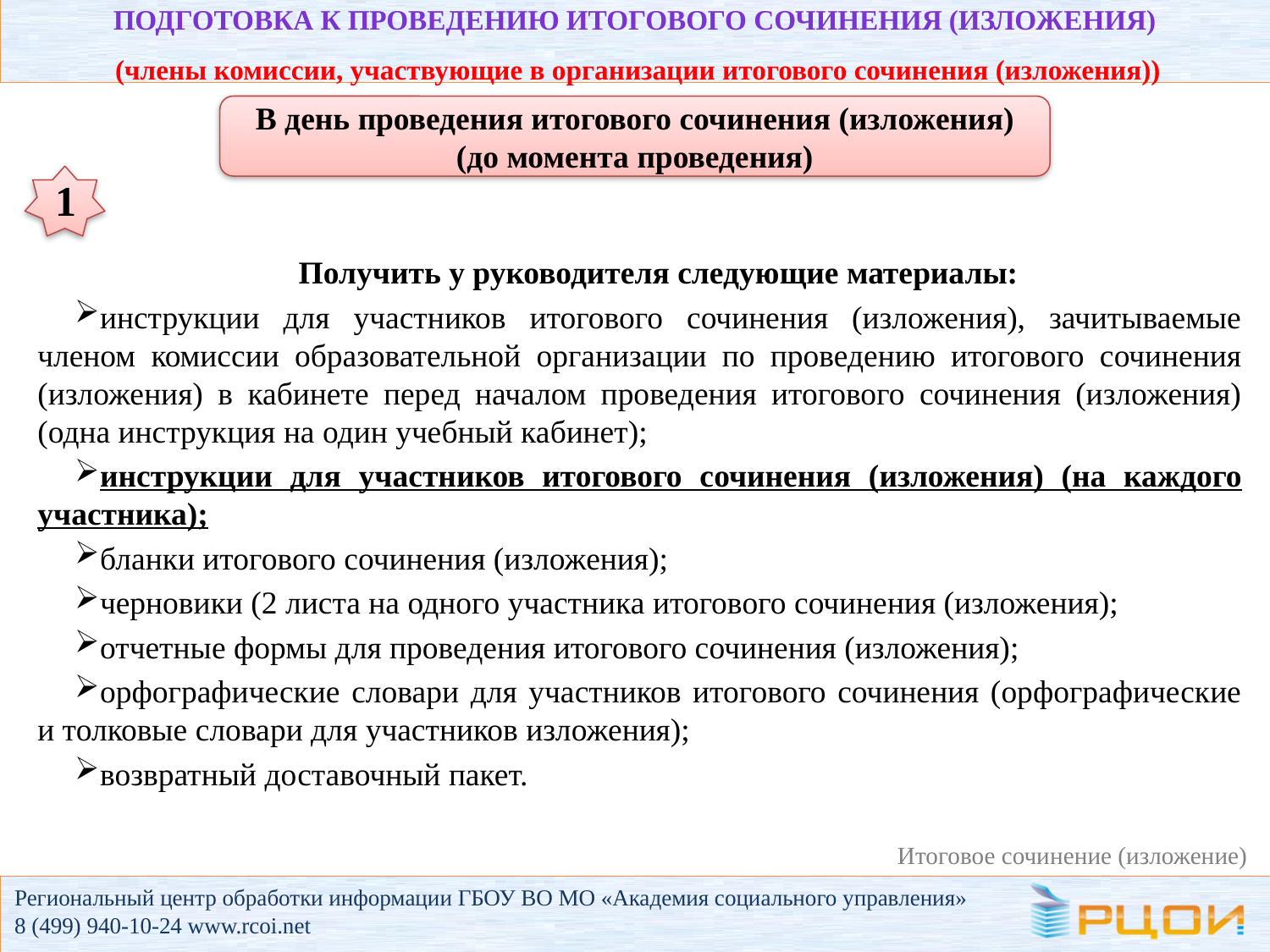

# Подготовка к проведению итогового сочинения (изложения) (члены комиссии, участвующие в организации итогового сочинения (изложения))
В день проведения итогового сочинения (изложения)
(до момента проведения)
1
Получить у руководителя следующие материалы:
инструкции для участников итогового сочинения (изложения), зачитываемые членом комиссии образовательной организации по проведению итогового сочинения (изложения) в кабинете перед началом проведения итогового сочинения (изложения) (одна инструкция на один учебный кабинет);
инструкции для участников итогового сочинения (изложения) (на каждого участника);
бланки итогового сочинения (изложения);
черновики (2 листа на одного участника итогового сочинения (изложения);
отчетные формы для проведения итогового сочинения (изложения);
орфографические словари для участников итогового сочинения (орфографические и толковые словари для участников изложения);
возвратный доставочный пакет.